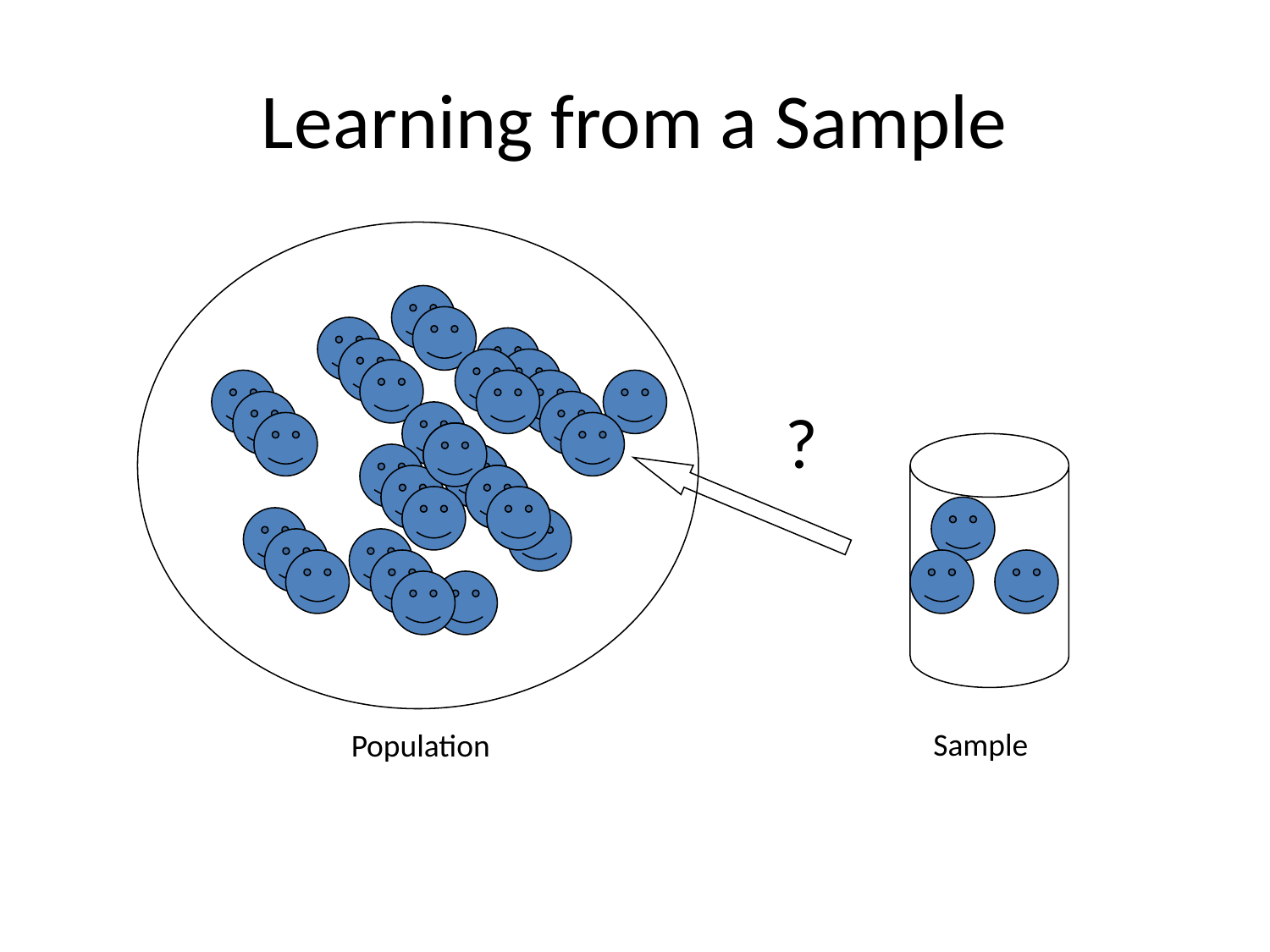

# Learning from a Sample

?

Sample
Population